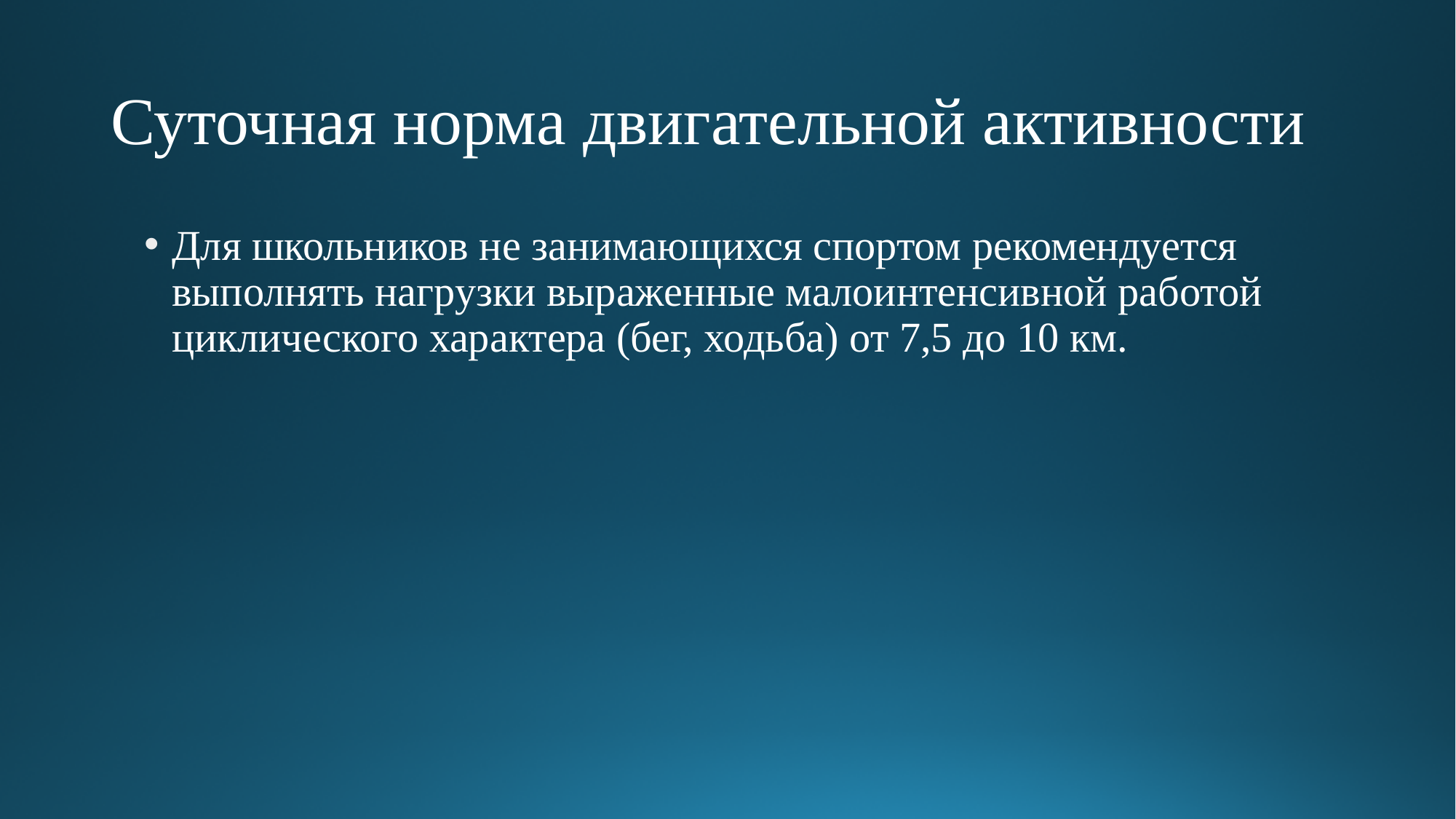

# Суточная норма двигательной активности
Для школьников не занимающихся спортом рекомендуется выполнять нагрузки выраженные малоинтенсивной работой циклического характера (бег, ходьба) от 7,5 до 10 км.